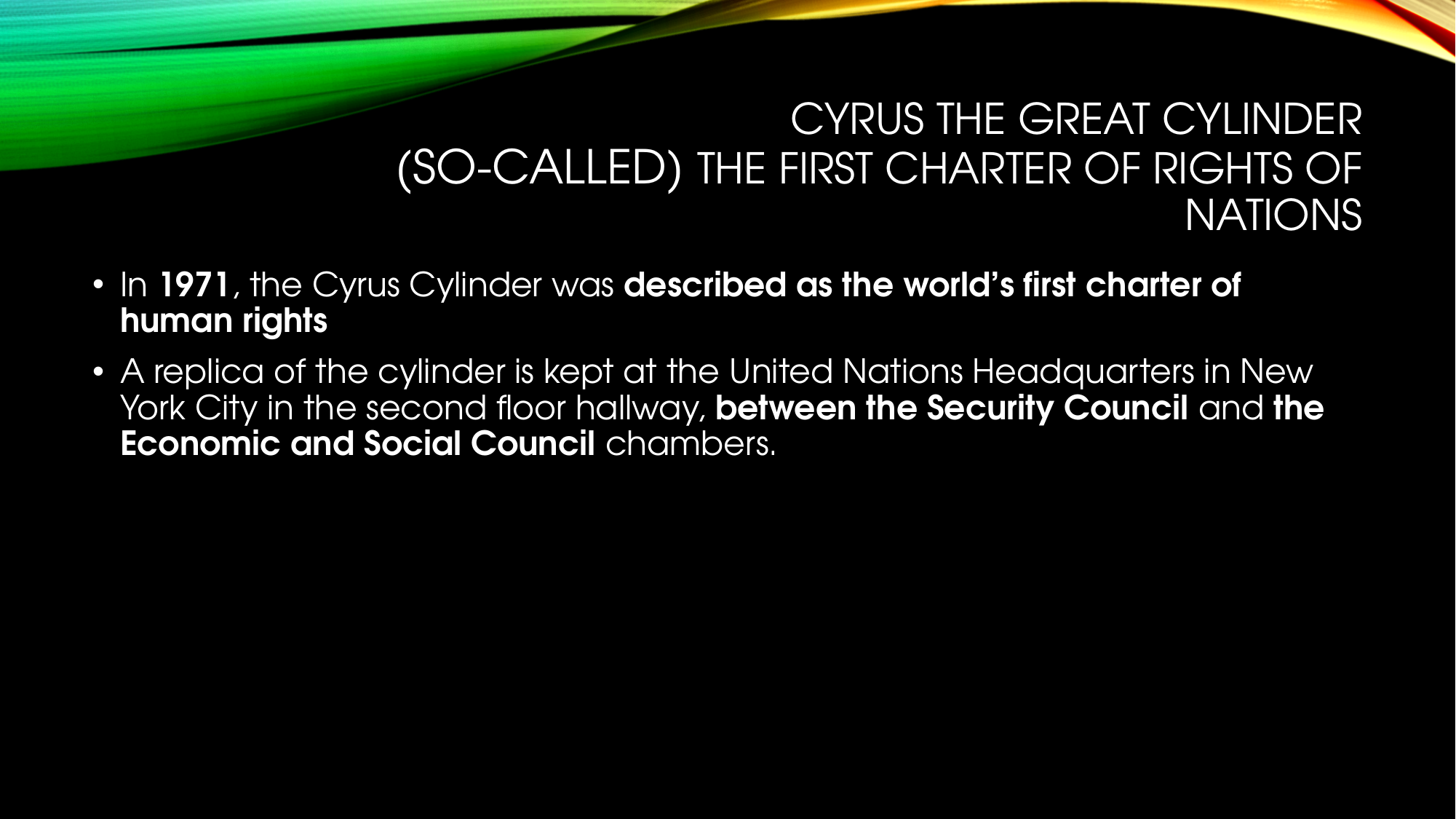

# Cyrus the Great Cylinder (so-called) The First Charter of Rights of Nations
In 1971, the Cyrus Cylinder was described as the world’s first charter of human rights
A replica of the cylinder is kept at the United Nations Headquarters in New York City in the second floor hallway, between the Security Council and the Economic and Social Council chambers.